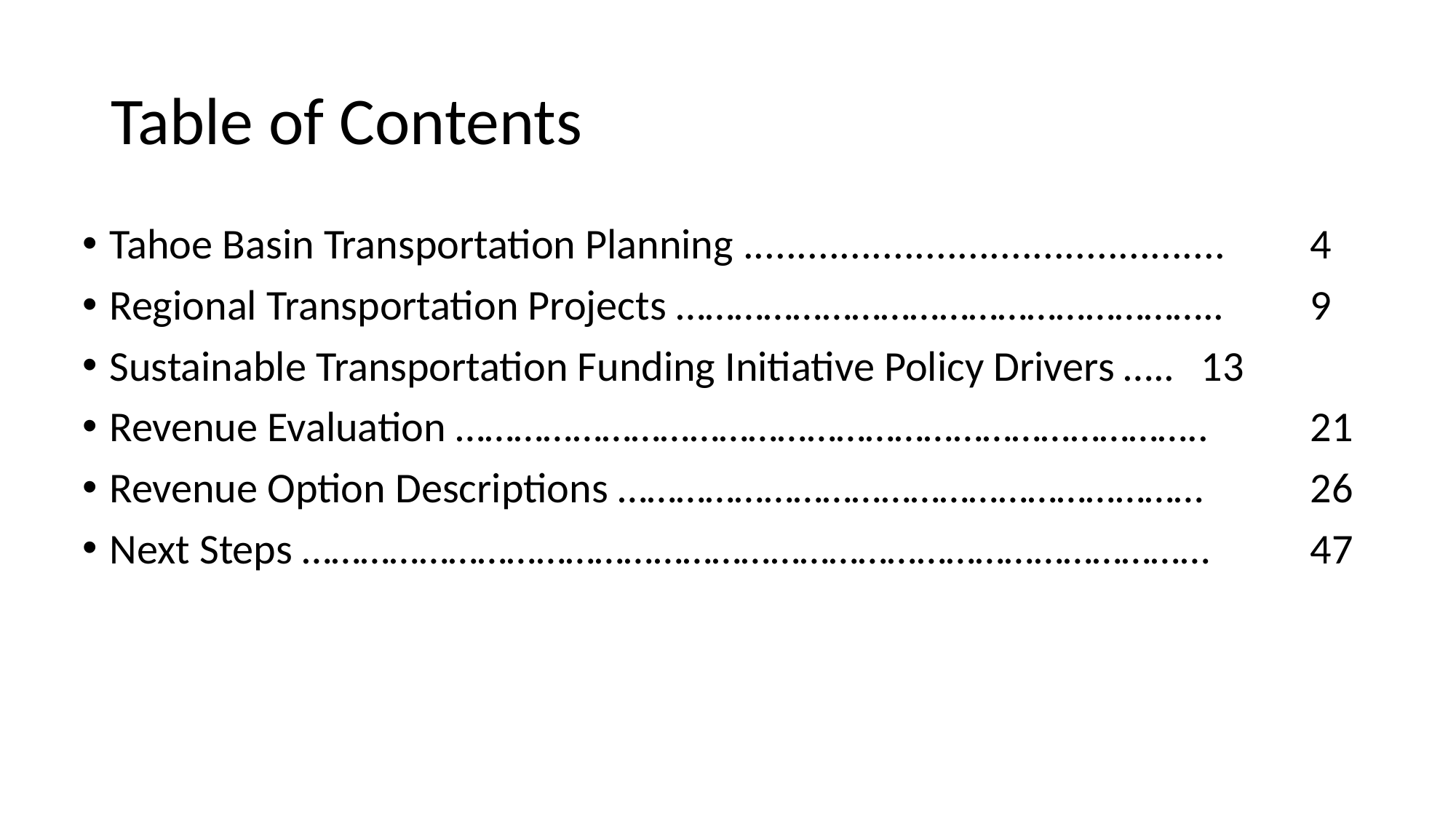

# Table of Contents
Tahoe Basin Transportation Planning .............................................	4
Regional Transportation Projects ………………………………………………..	9
Sustainable Transportation Funding Initiative Policy Drivers …..	13
Revenue Evaluation …………………………………………………………………..	21
Revenue Option Descriptions ……………………………………………………	26
Next Steps …………………………………………………………………………………	47